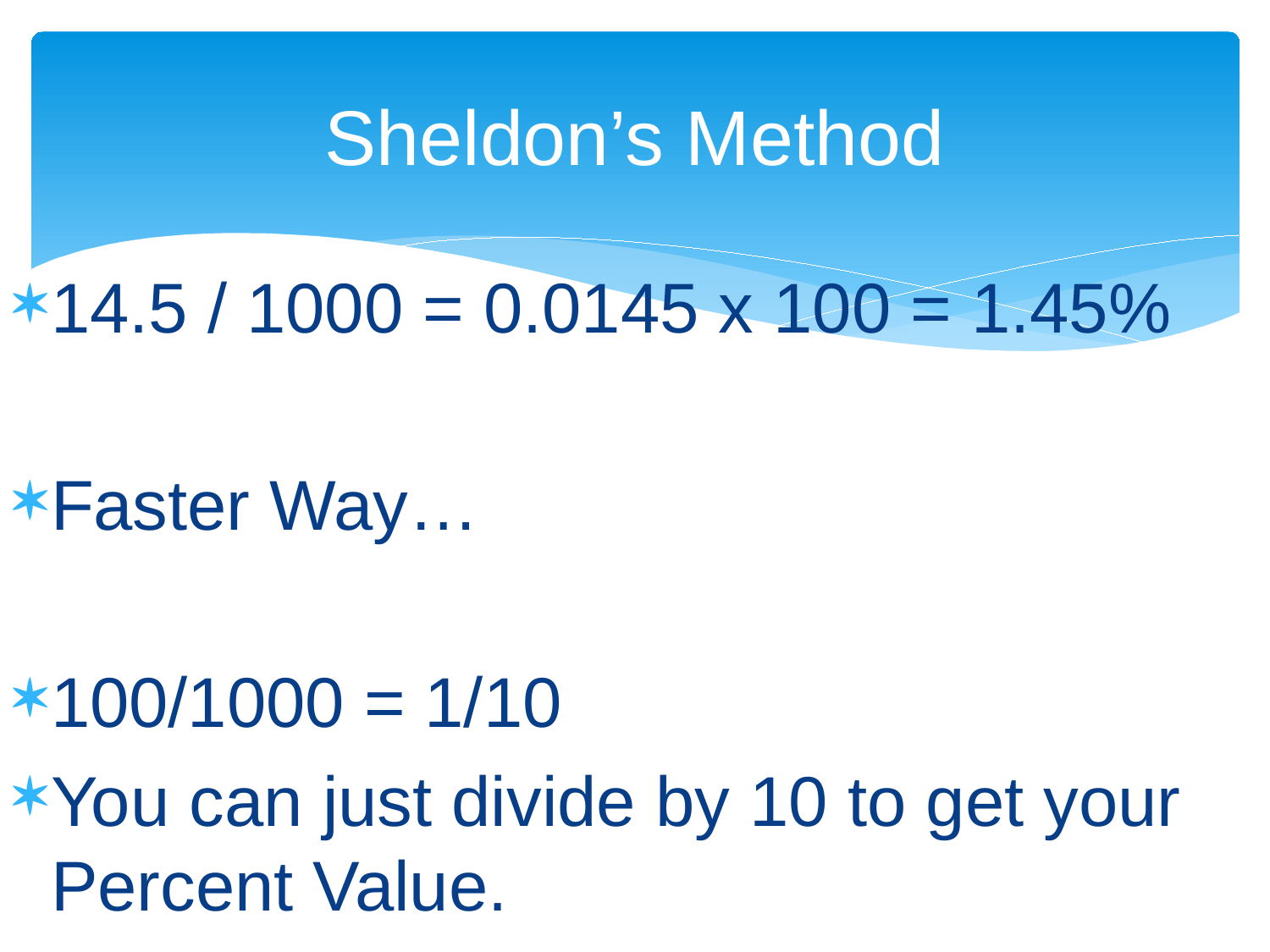

# Sheldon’s Method
14.5 / 1000 = 0.0145 x 100 = 1.45%

Faster Way…

100/1000 = 1/10
You can just divide by 10 to get your Percent Value.